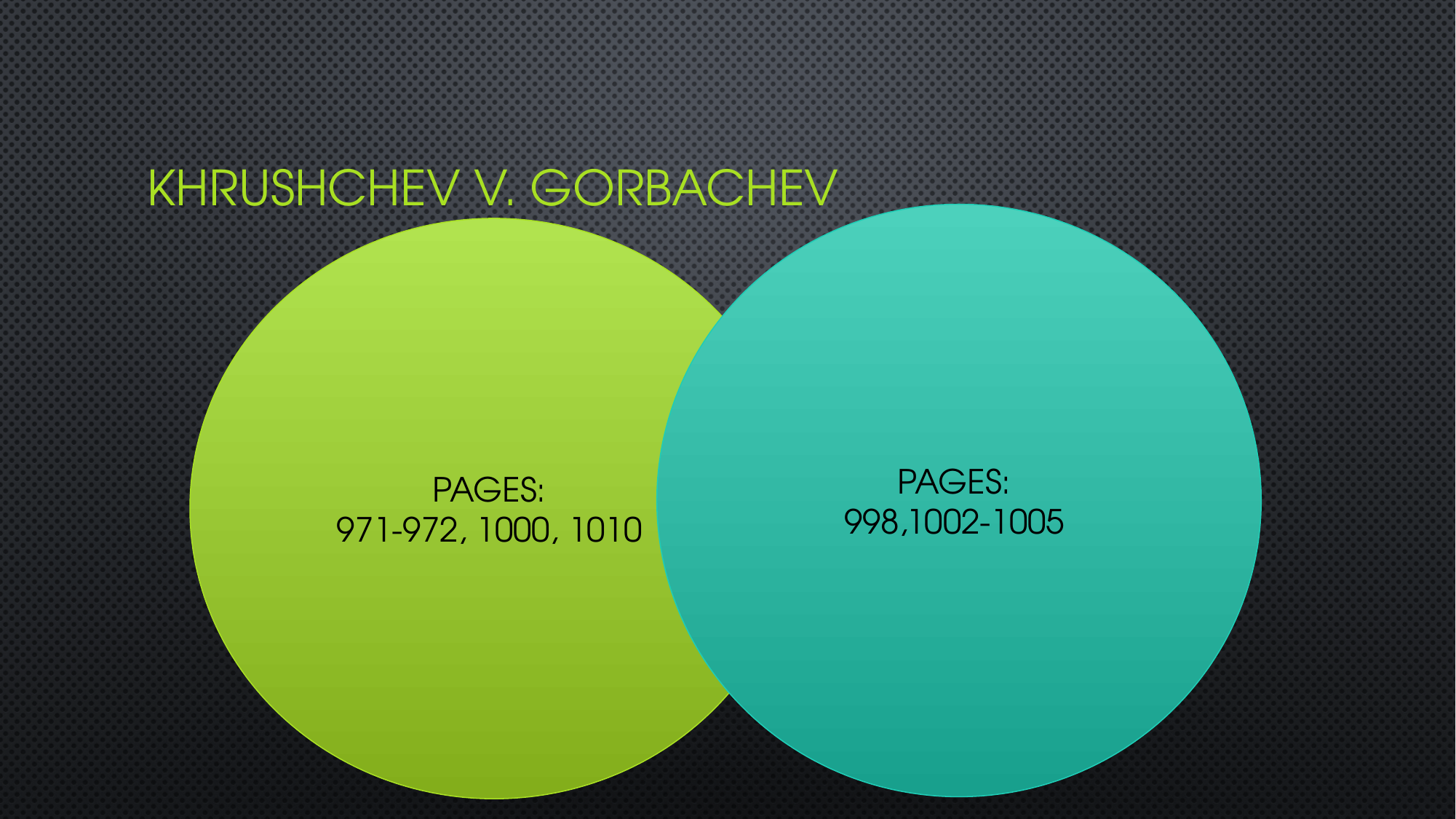

# Khrushchev v. gorbachev
PAGES:
998,1002-1005
PAGES:
971-972, 1000, 1010